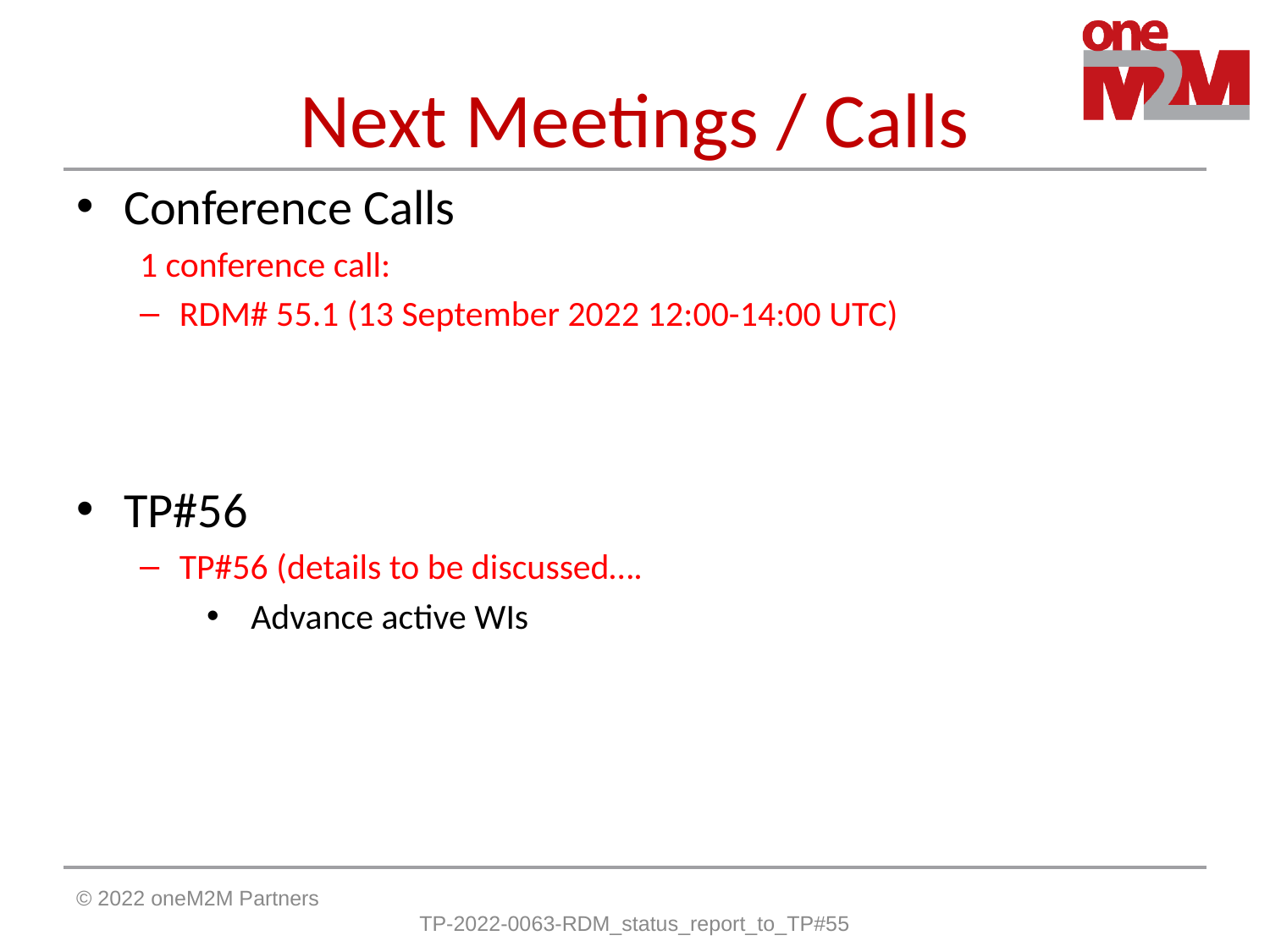

# Next Meetings / Calls
Conference Calls
1 conference call:
RDM# 55.1 (13 September 2022 12:00-14:00 UTC)

TP#56
TP#56 (details to be discussed….
Advance active WIs
© 2022 oneM2M Partners
TP-2022-0063-RDM_status_report_to_TP#55